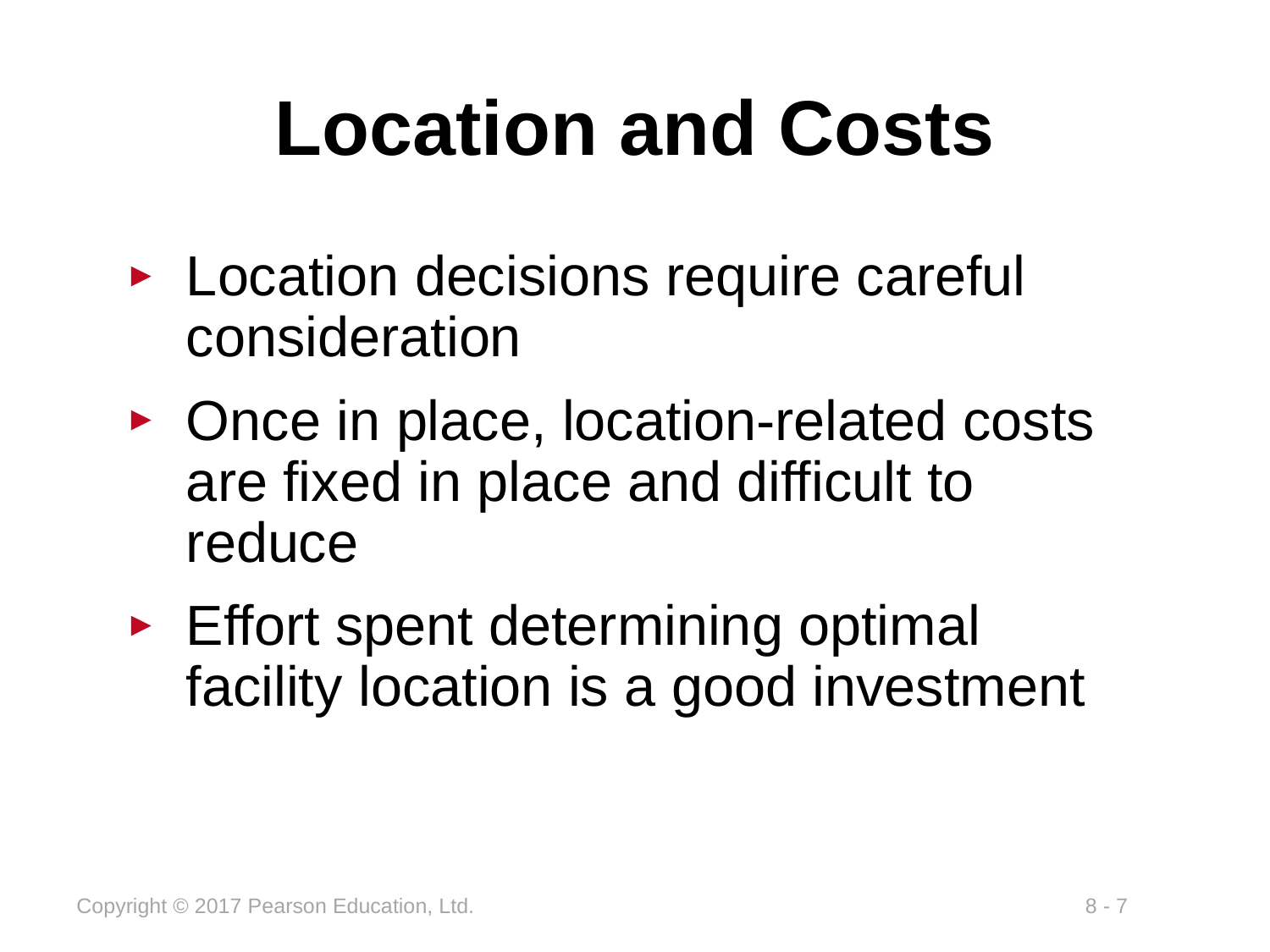

# Location and Costs
Location decisions require careful consideration
Once in place, location-related costs are fixed in place and difficult to reduce
Effort spent determining optimal facility location is a good investment